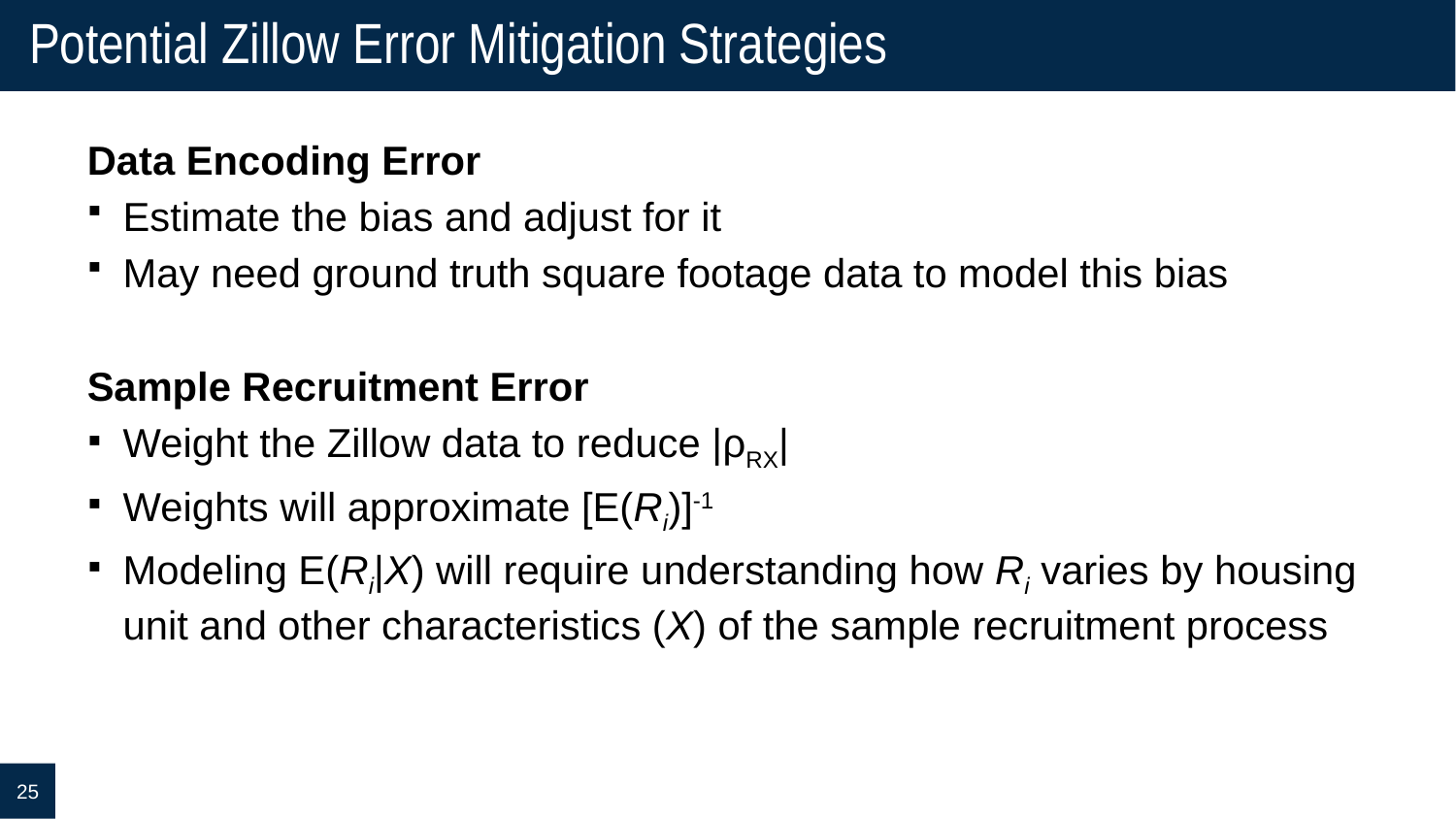

# Potential Zillow Error Mitigation Strategies
Data Encoding Error
Estimate the bias and adjust for it
May need ground truth square footage data to model this bias

Sample Recruitment Error
Weight the Zillow data to reduce |ρRX|
Weights will approximate [E(Ri)]-1
Modeling E(Ri|X) will require understanding how Ri varies by housing unit and other characteristics (X) of the sample recruitment process

25